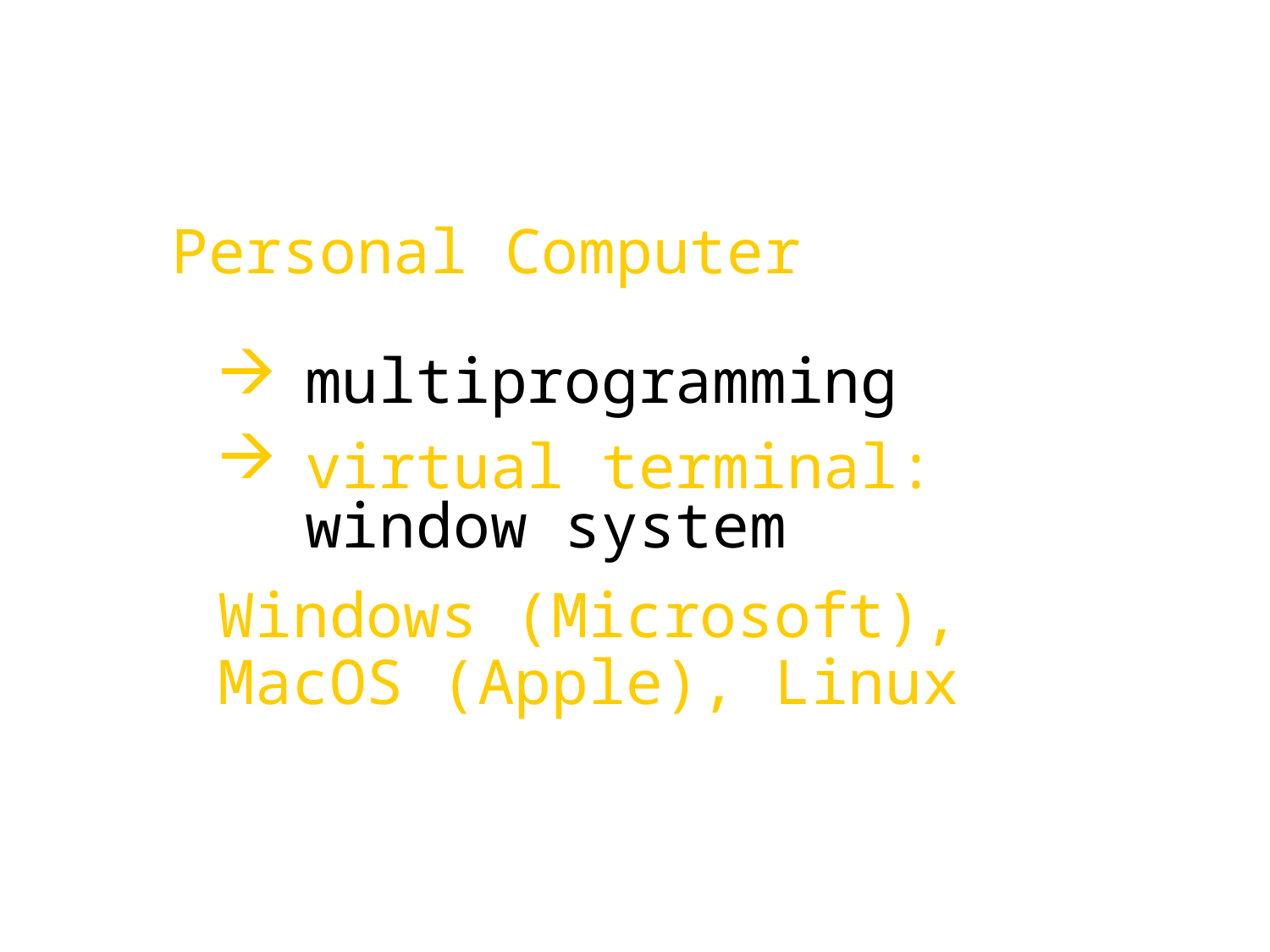

Personal Computer
multiprogramming
virtual terminal: window system
Windows (Microsoft), MacOS (Apple), Linux